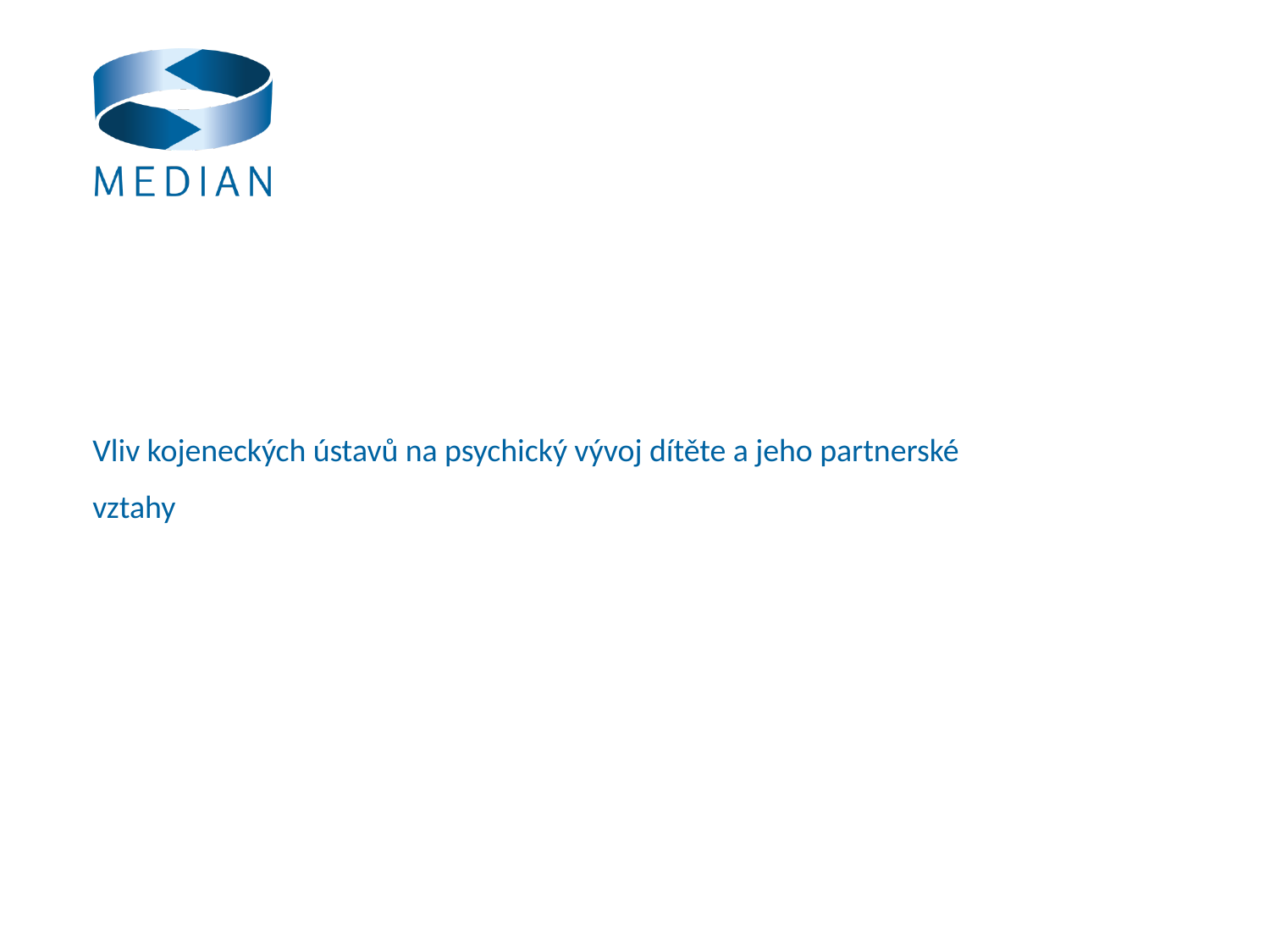

# Vliv kojeneckých ústavů na psychický vývoj dítěte a jeho partnerské vztahy